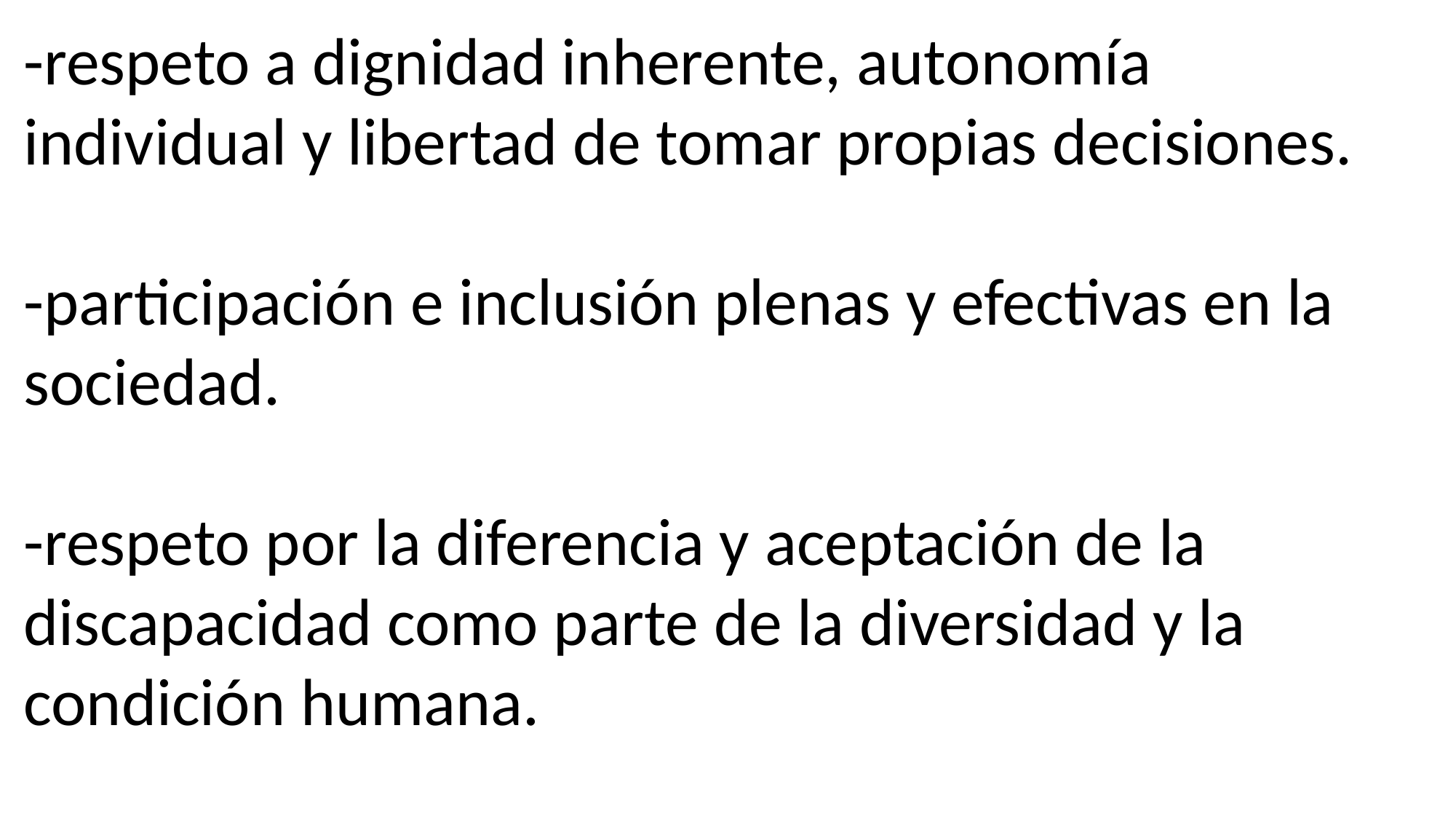

-respeto a dignidad inherente, autonomía individual y libertad de tomar propias decisiones.

-participación e inclusión plenas y efectivas en la sociedad.

-respeto por la diferencia y aceptación de la discapacidad como parte de la diversidad y la condición humana.